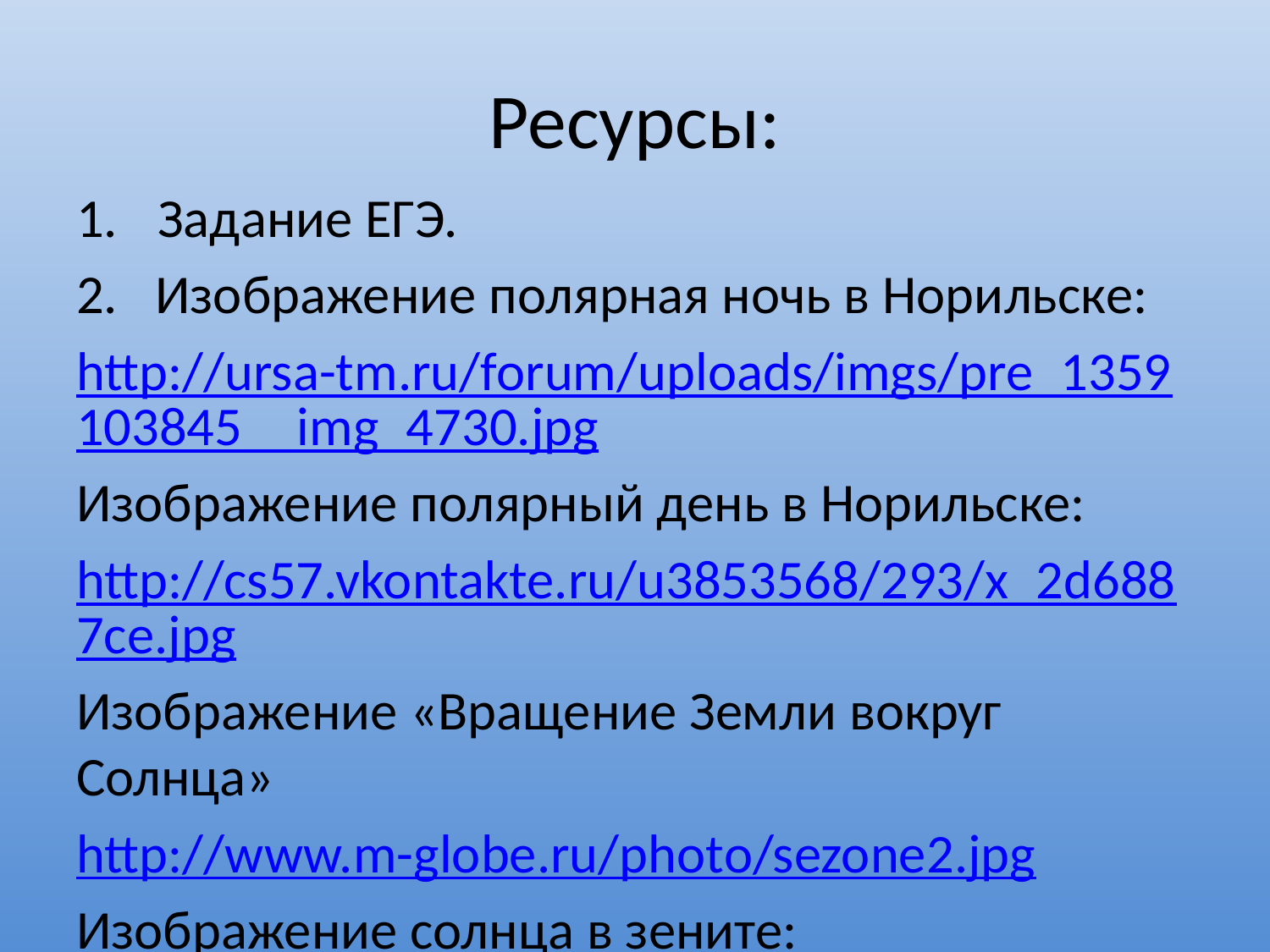

# Ресурсы:
Задание ЕГЭ.
2.   Изображение полярная ночь в Норильске:
http://ursa-tm.ru/forum/uploads/imgs/pre_1359103845__img_4730.jpg
Изображение полярный день в Норильске:
http://cs57.vkontakte.ru/u3853568/293/x_2d6887ce.jpg
Изображение «Вращение Земли вокруг Солнца»
http://www.m-globe.ru/photo/sezone2.jpg
Изображение солнца в зените:
http://900igr.net/datai/astronomija/Solntse-3/0007-011-A-v-zenite-Solntse-byvaet-tolko-v-predelakh-tropicheskogo-teplovogo.jpg